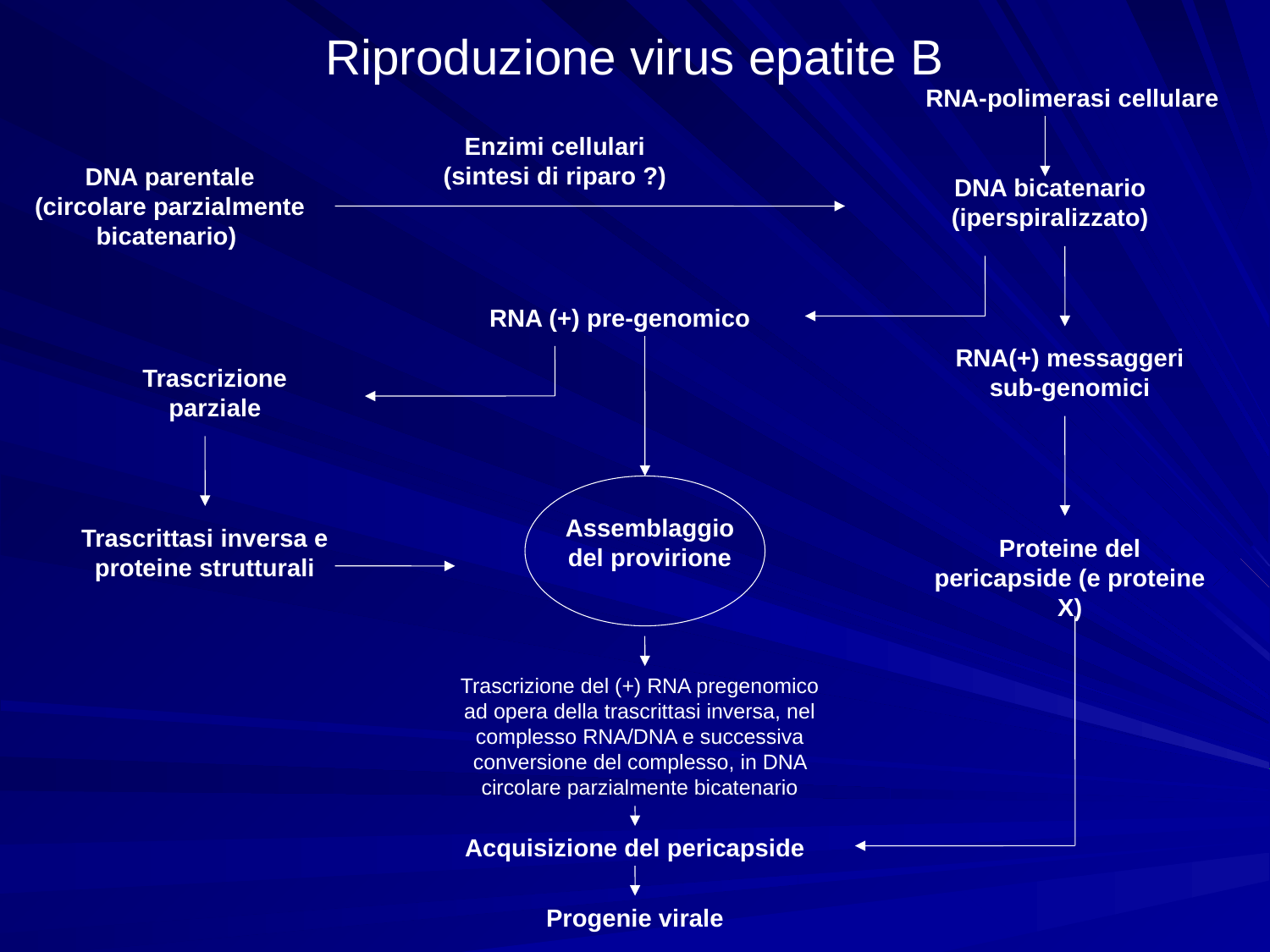

# Riproduzione virus epatite B
RNA-polimerasi cellulare

Enzimi cellulari (sintesi di riparo ?)
DNA parentale (circolare parzialmente bicatenario)
DNA bicatenario (iperspiralizzato)

RNA (+) pre-genomico

RNA(+) messaggeri sub-genomici

Trascrizione parziale

Assemblaggio del provirione
Trascrittasi inversa e proteine strutturali
Proteine del pericapside (e proteine X)

Trascrizione del (+) RNA pregenomico ad opera della trascrittasi inversa, nel complesso RNA/DNA e successiva conversione del complesso, in DNA circolare parzialmente bicatenario

Acquisizione del pericapside

Progenie virale